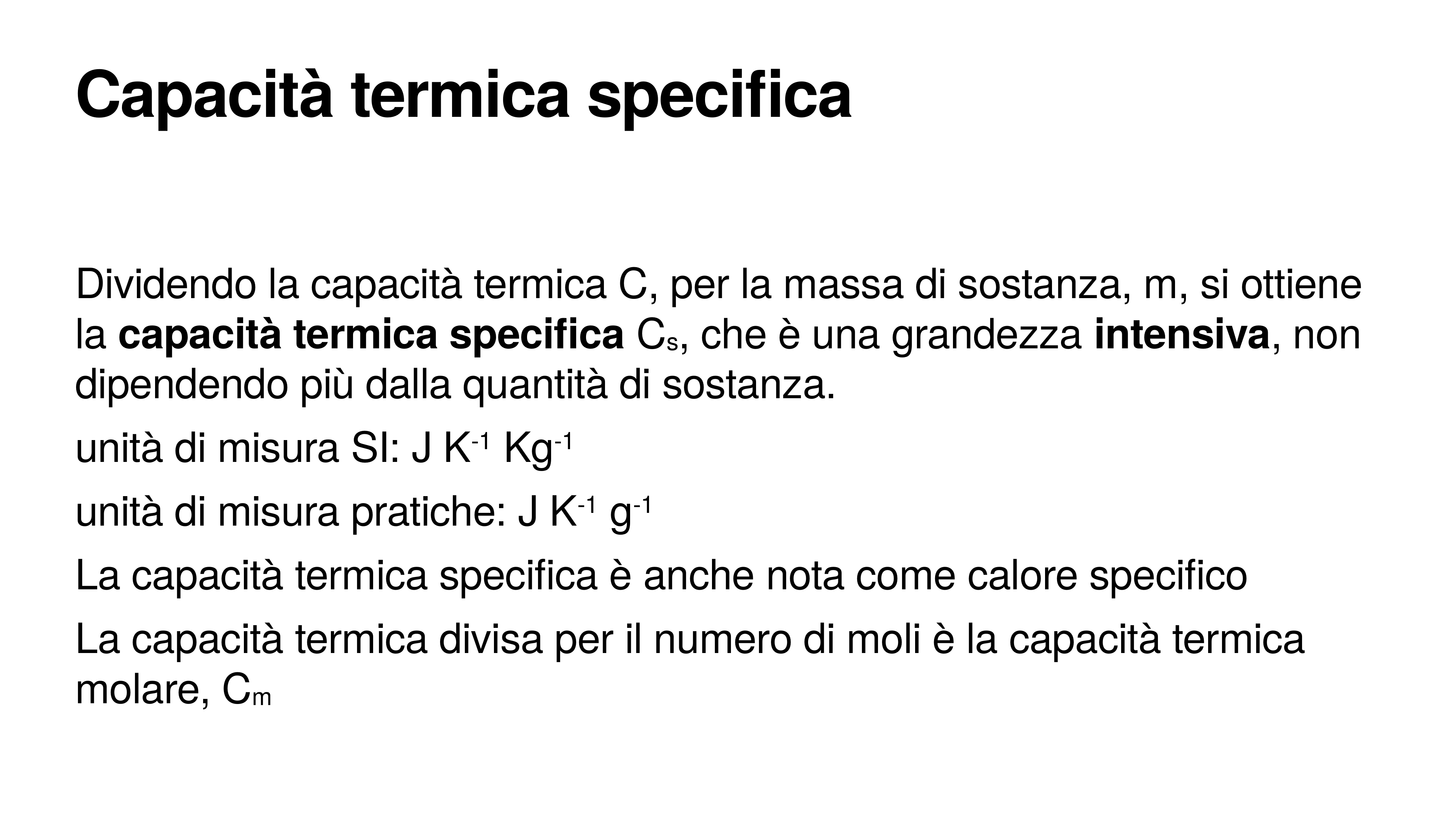

# Capacità termica specifica
Dividendo la capacità termica C, per la massa di sostanza, m, si ottiene la capacità termica specifica Cs, che è una grandezza intensiva, non dipendendo più dalla quantità di sostanza.
unità di misura SI: J K-1 Kg-1
unità di misura pratiche: J K-1 g-1
La capacità termica specifica è anche nota come calore specifico
La capacità termica divisa per il numero di moli è la capacità termica molare, Cm